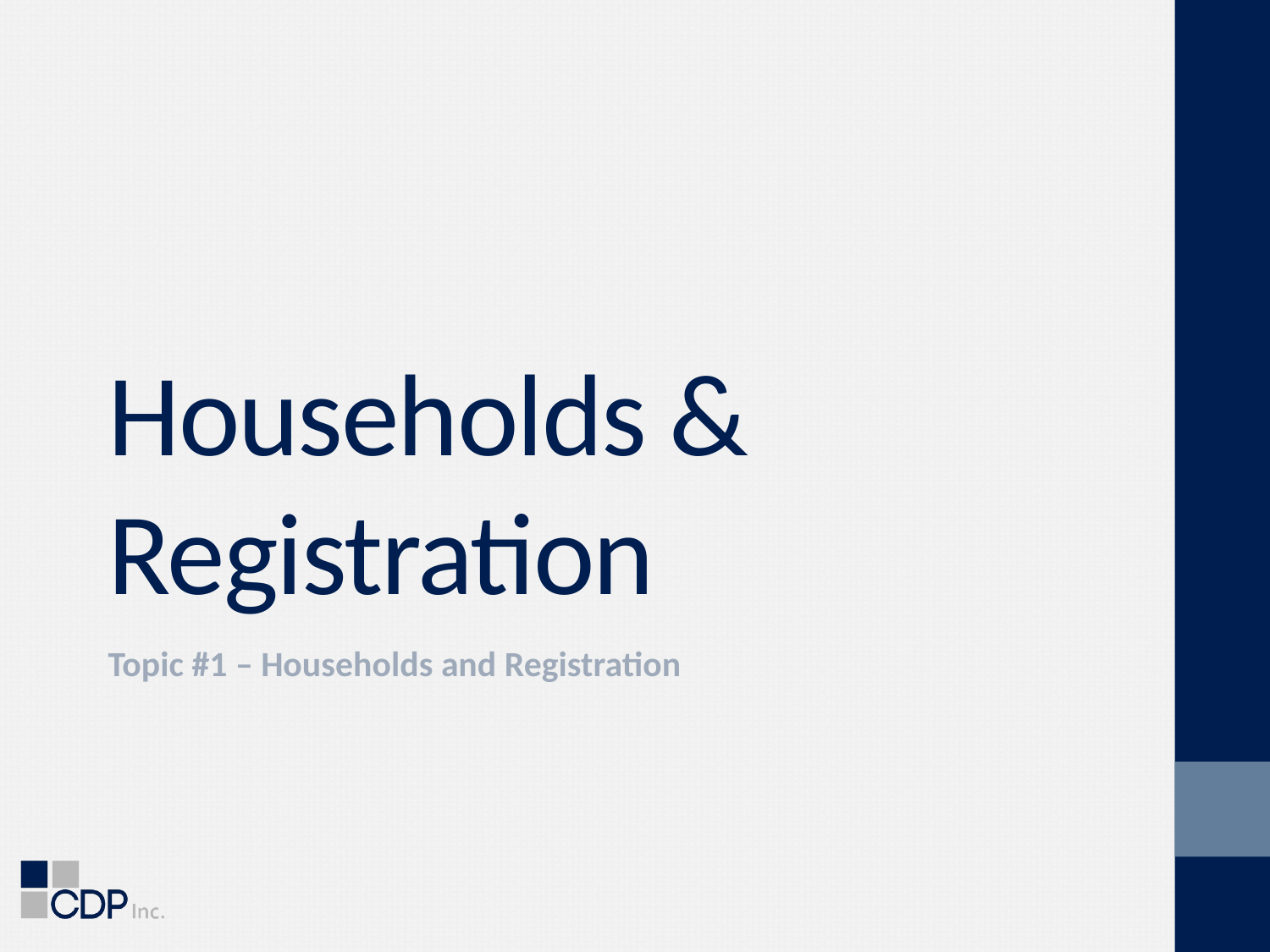

# Households & Registration
Topic #1 – Households and Registration